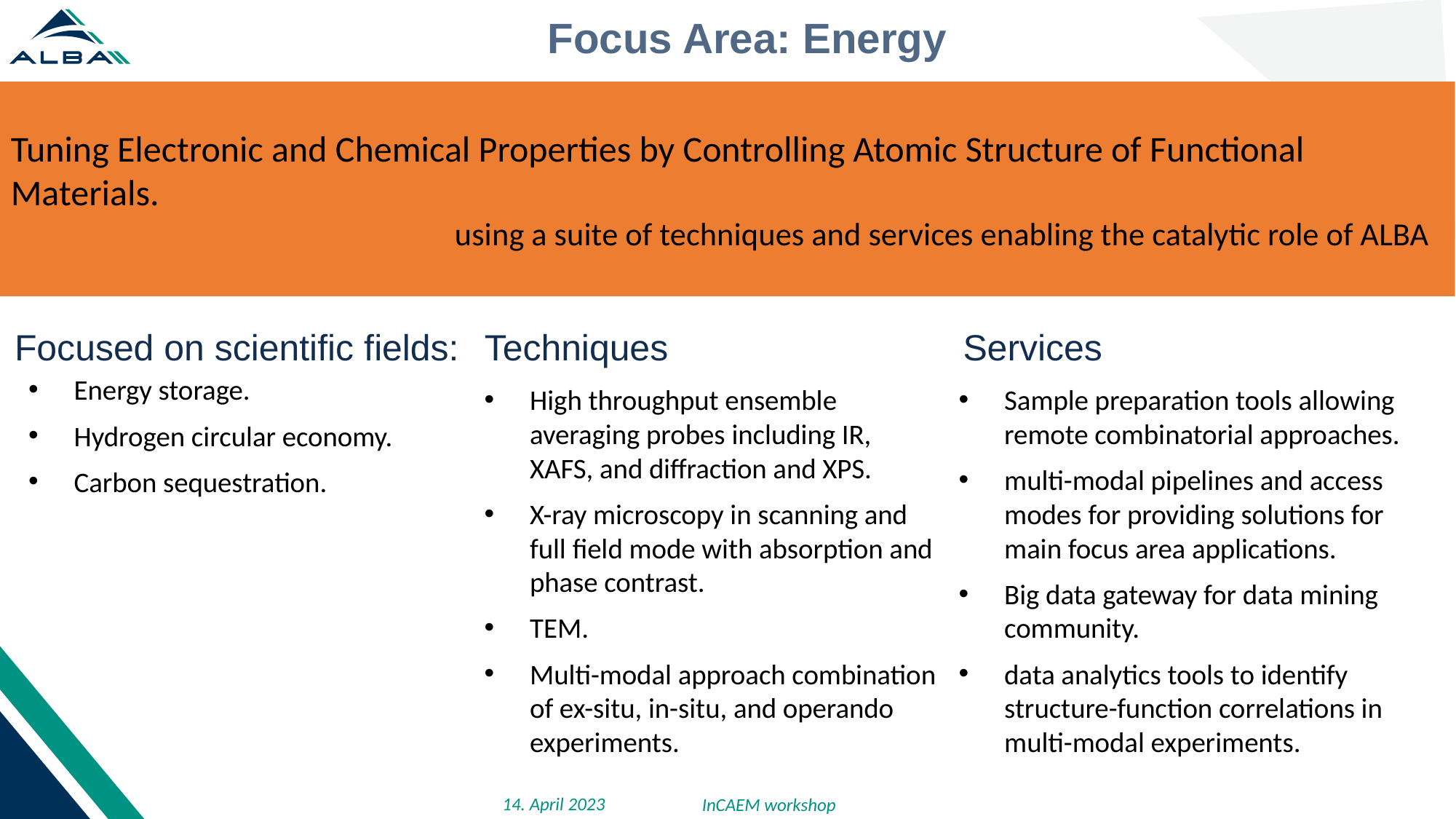

# Focus Area: Energy
Tuning Electronic and Chemical Properties by Controlling Atomic Structure of Functional Materials.
using a suite of techniques and services enabling the catalytic role of ALBA

Techniques
Services
Focused on scientific fields:
Energy storage.
Hydrogen circular economy.
Carbon sequestration.
High throughput ensemble averaging probes including IR, XAFS, and diffraction and XPS.
X-ray microscopy in scanning and full field mode with absorption and phase contrast.
TEM.
Multi-modal approach combination of ex-situ, in-situ, and operando experiments.
Sample preparation tools allowing remote combinatorial approaches.
multi-modal pipelines and access modes for providing solutions for main focus area applications.
Big data gateway for data mining community.
data analytics tools to identify structure-function correlations in multi-modal experiments.
5
14. April 2023
InCAEM workshop